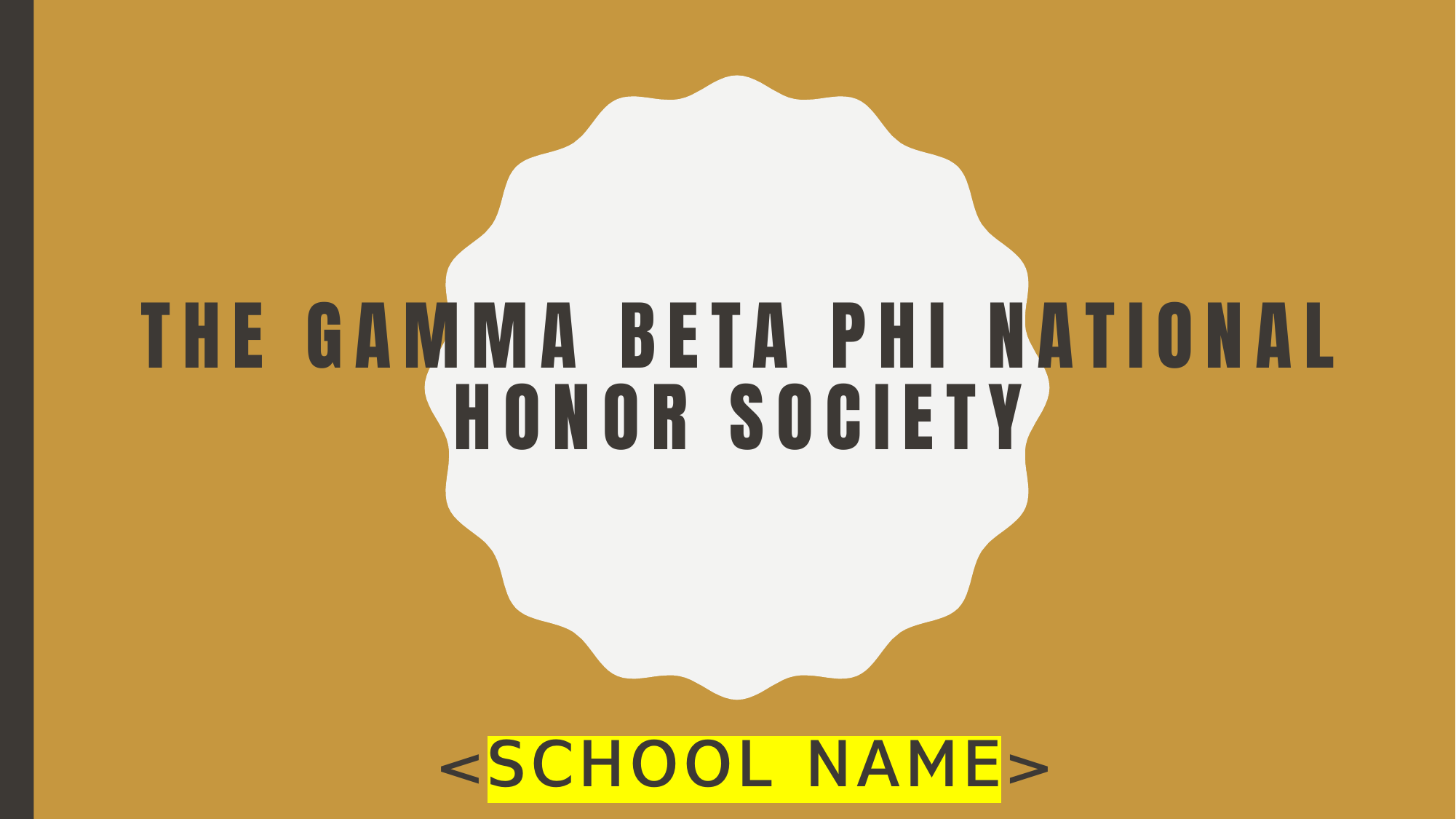

# The gamma beta phi national honor society
<School name>